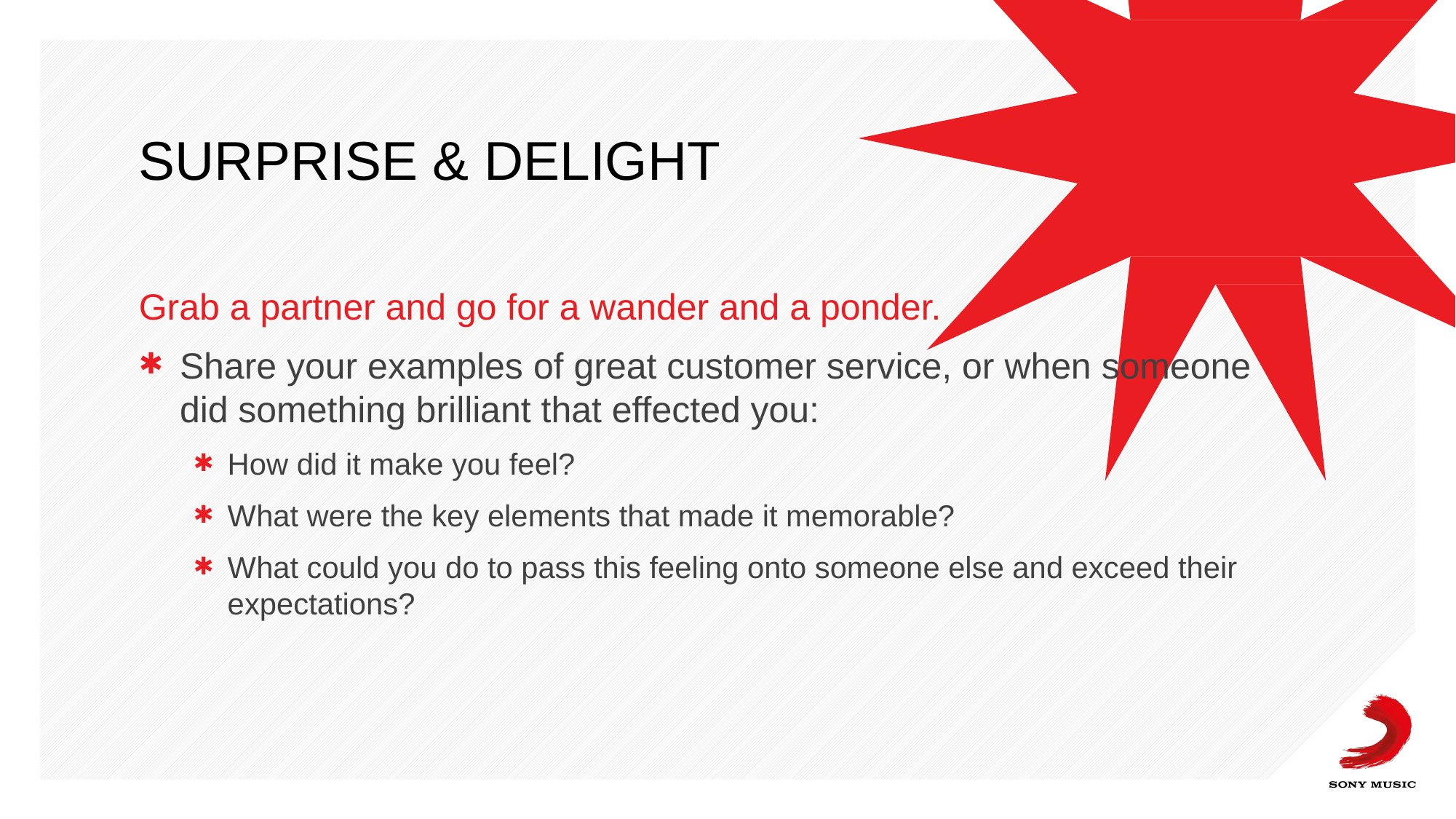

# SURPRISE & DELIGHT
Grab a partner and go for a wander and a ponder.
Share your examples of great customer service, or when someone did something brilliant that effected you:
How did it make you feel?
What were the key elements that made it memorable?
What could you do to pass this feeling onto someone else and exceed their expectations?